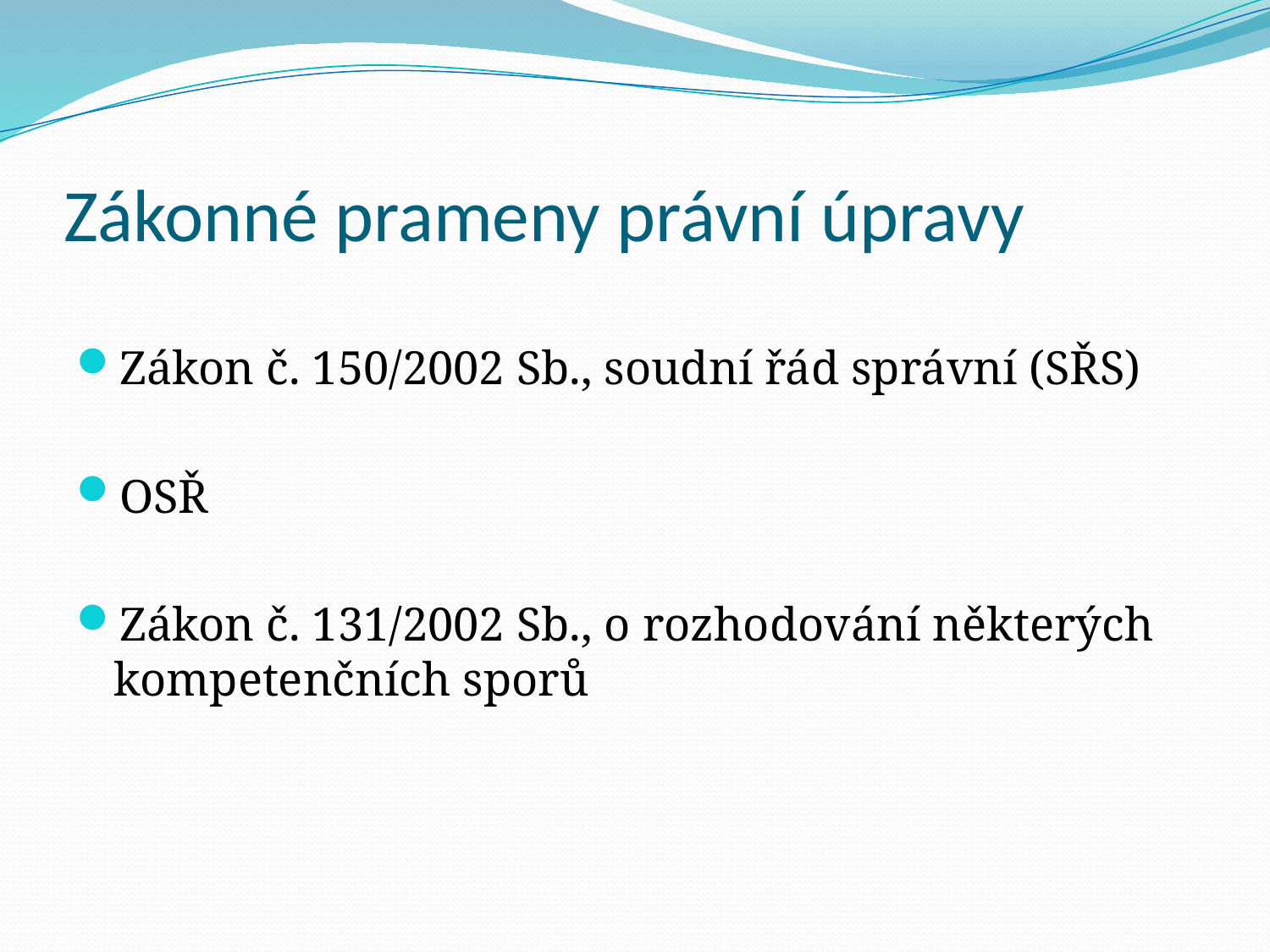

# Zákonné prameny právní úpravy

Zákon č. 150/2002 Sb., soudní řád správní (SŘS)

OSŘ

Zákon č. 131/2002 Sb., o rozhodování některých kompetenčních sporů